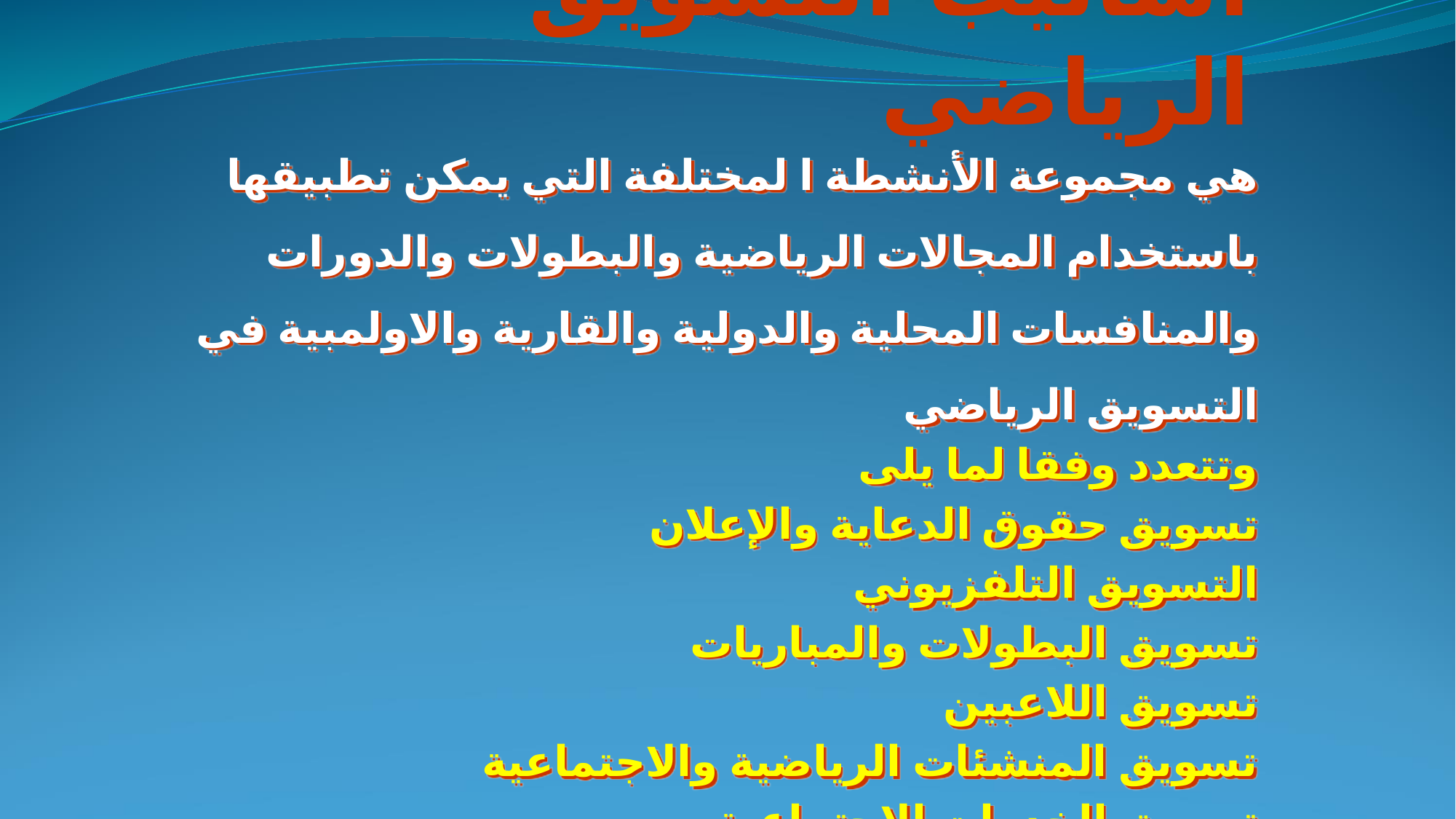

# أساليب التسويق الرياضي
هي مجموعة الأنشطة ا لمختلفة التي يمكن تطبيقها باستخدام المجالات الرياضية والبطولات والدورات والمنافسات المحلية والدولية والقارية والاولمبية في التسويق الرياضي
وتتعدد وفقا لما يلى
تسويق حقوق الدعاية والإعلان
التسويق التلفزيوني
تسويق البطولات والمباريات
تسويق اللاعبين
تسويق المنشئات الرياضية والاجتماعية
تسويق الخدمات الاجتماعية